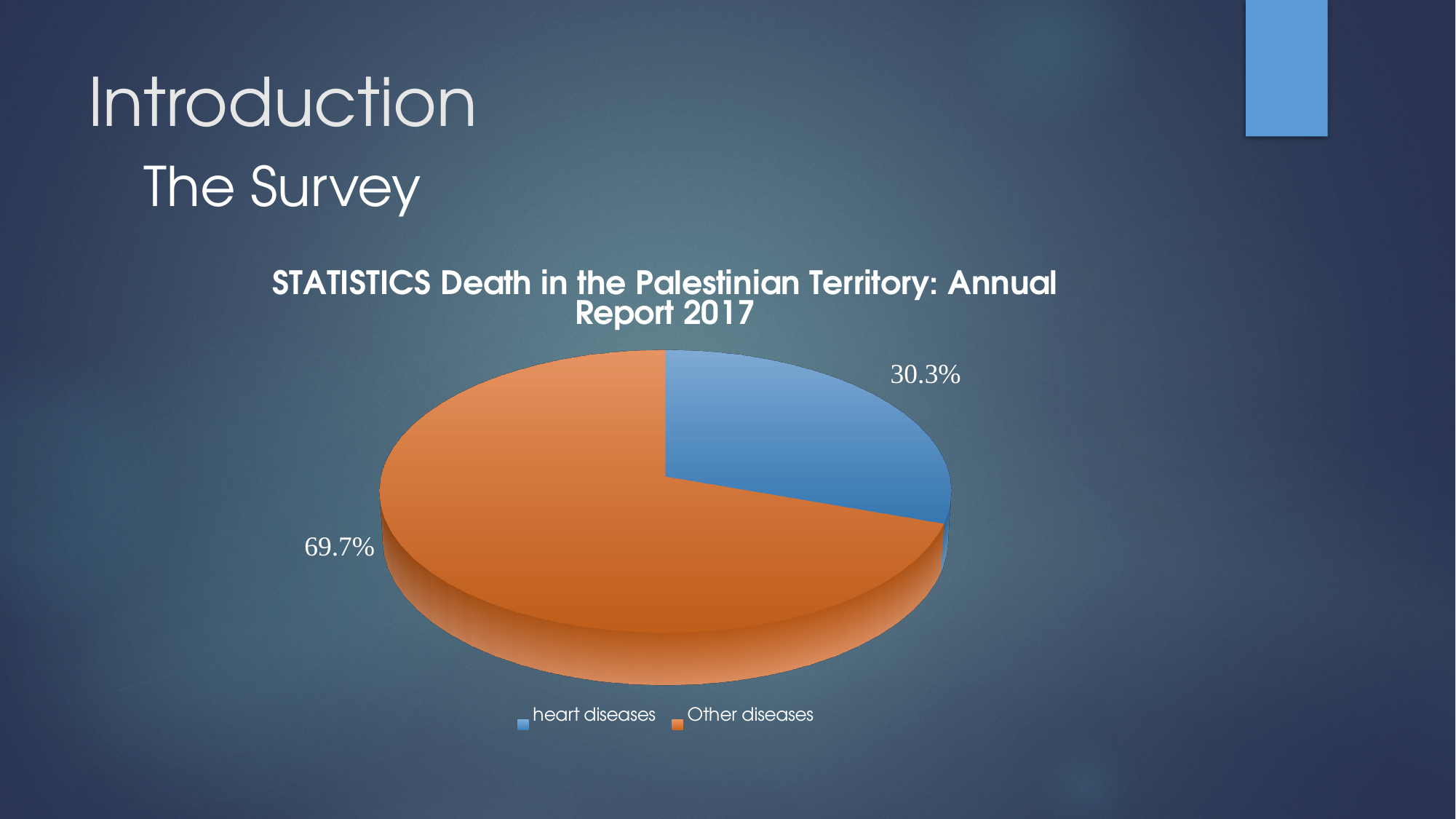

# Introduction The Survey

[unsupported chart]

30.3%
69.7%